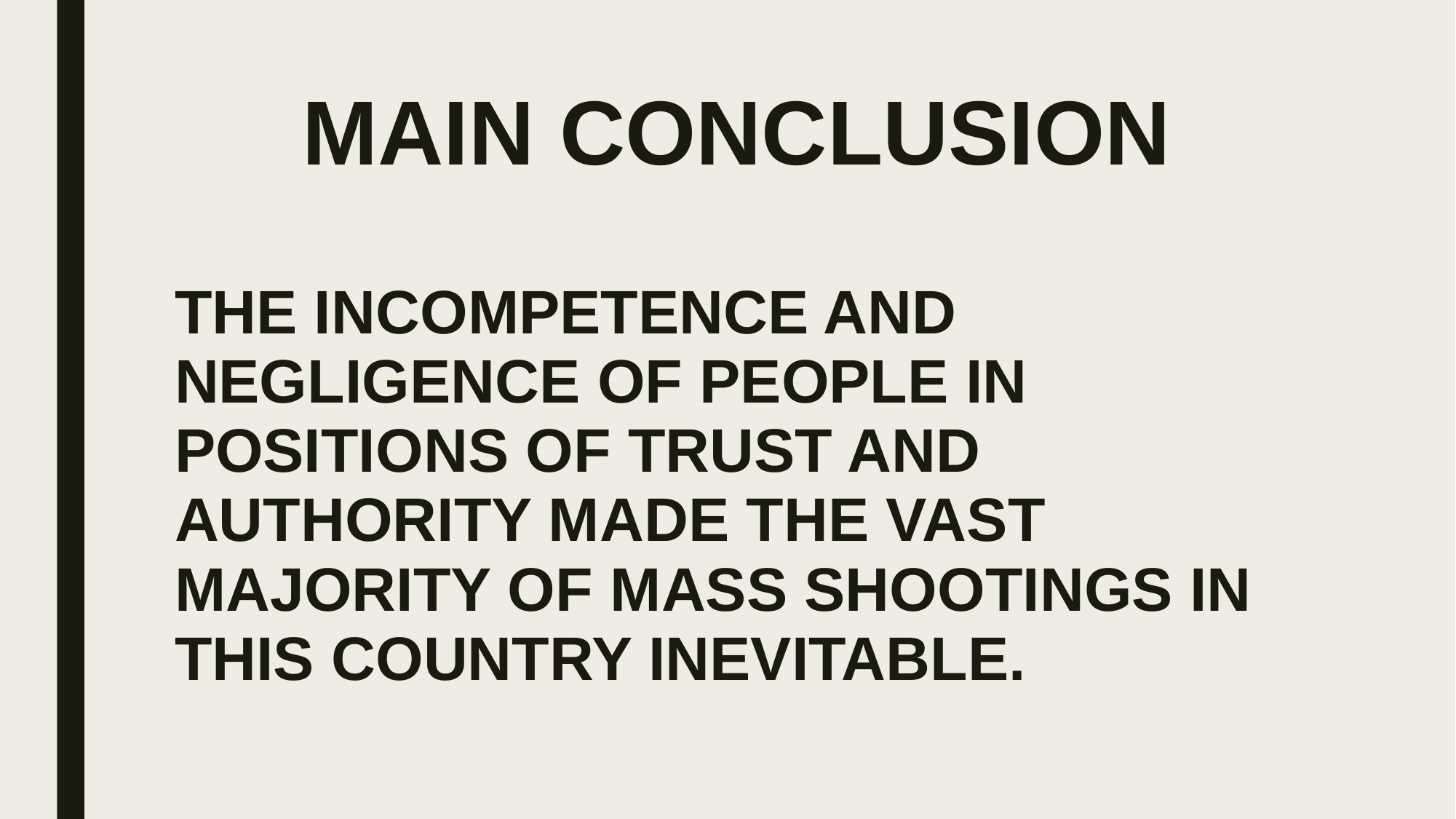

# MAIN CONCLUSION
THE INCOMPETENCE AND NEGLIGENCE OF PEOPLE IN POSITIONS OF TRUST AND AUTHORITY MADE THE VAST MAJORITY OF MASS SHOOTINGS IN THIS COUNTRY INEVITABLE.